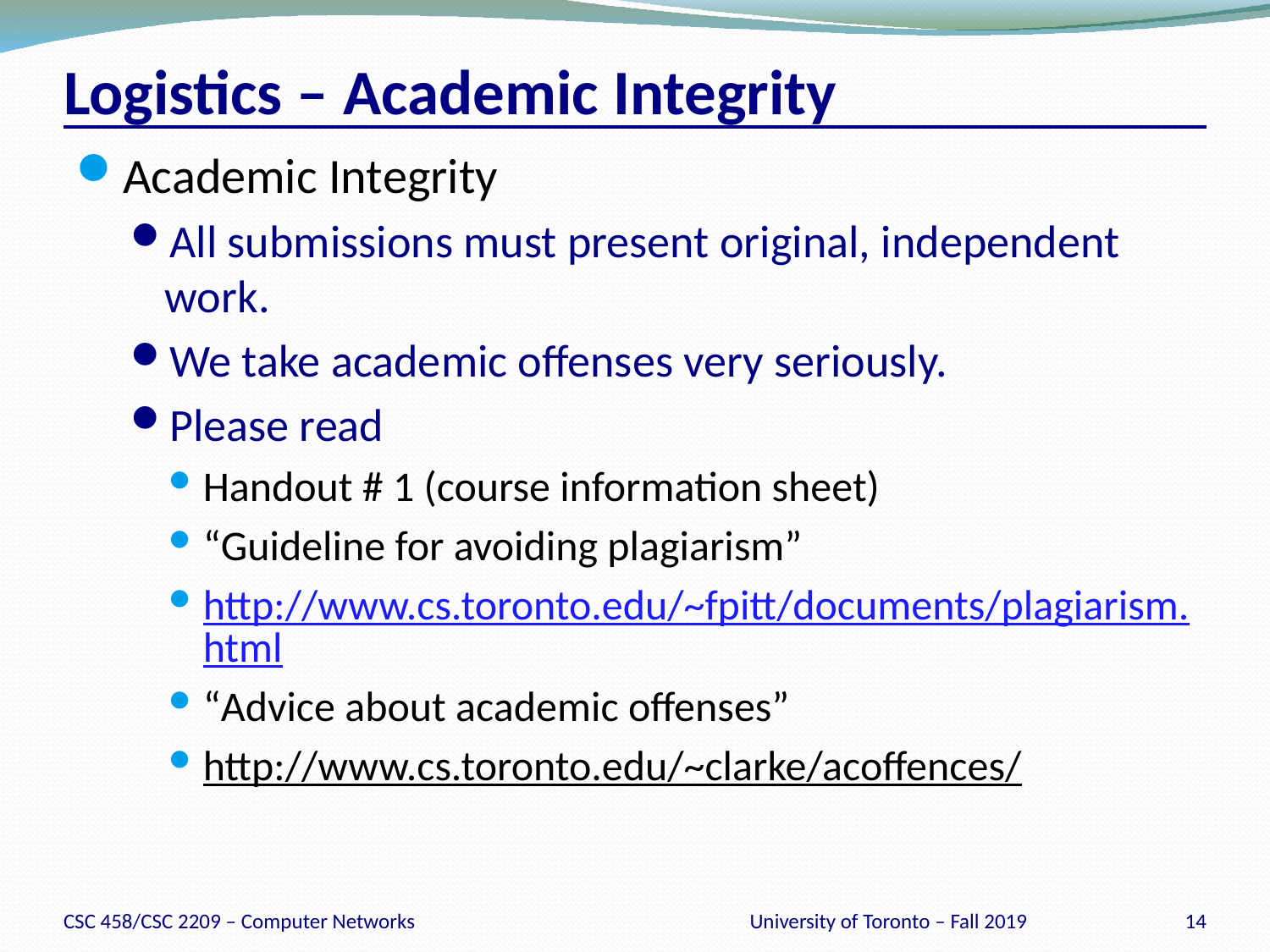

# Logistics – Academic Integrity
Academic Integrity
All submissions must present original, independent work.
We take academic offenses very seriously.
Please read
Handout # 1 (course information sheet)
“Guideline for avoiding plagiarism”
http://www.cs.toronto.edu/~fpitt/documents/plagiarism.html
“Advice about academic offenses”
http://www.cs.toronto.edu/~clarke/acoffences/
CSC 458/CSC 2209 – Computer Networks
University of Toronto – Fall 2019
14